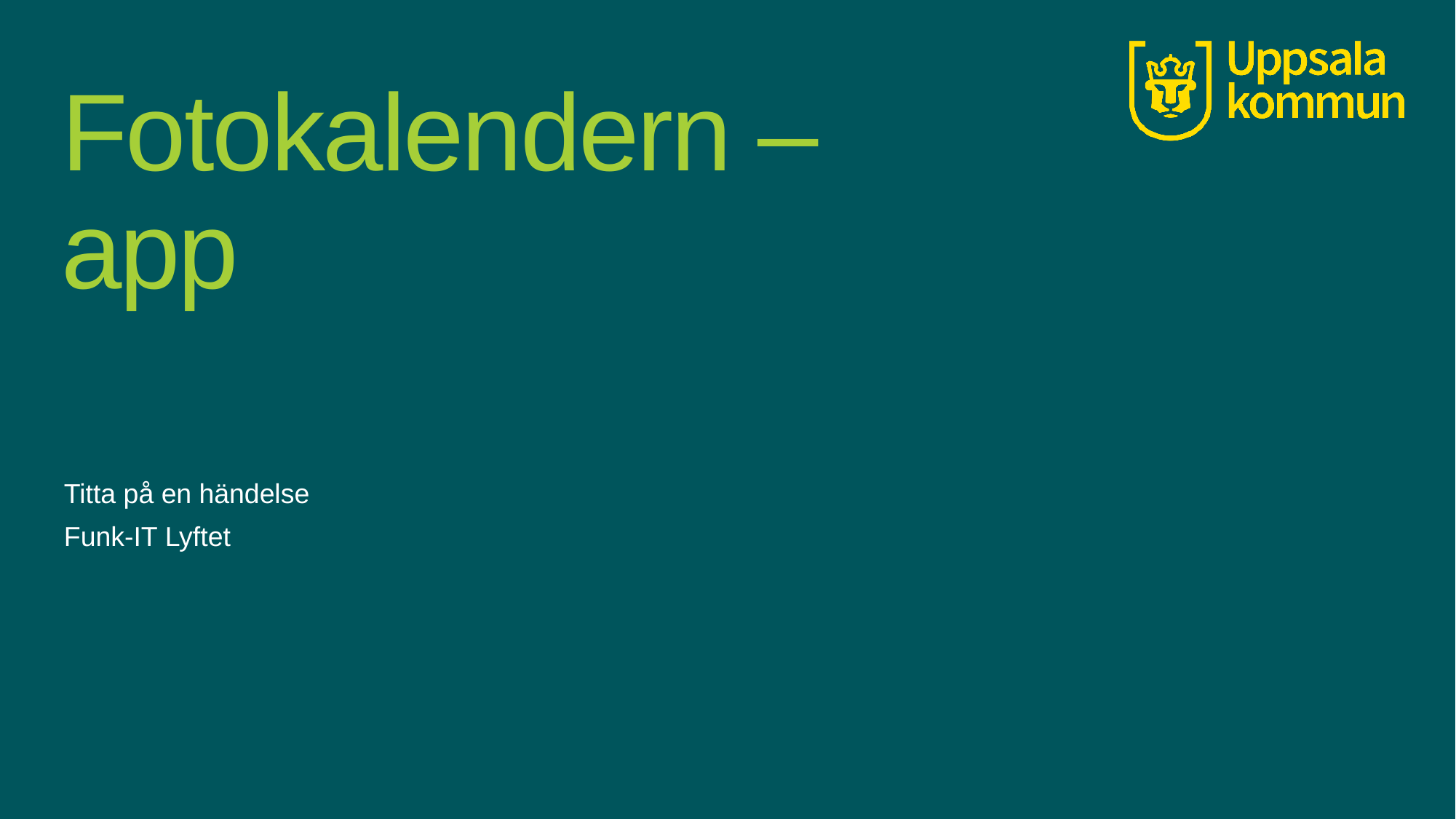

# Fotokalendern – app
Titta på en händelse
Funk-IT Lyftet